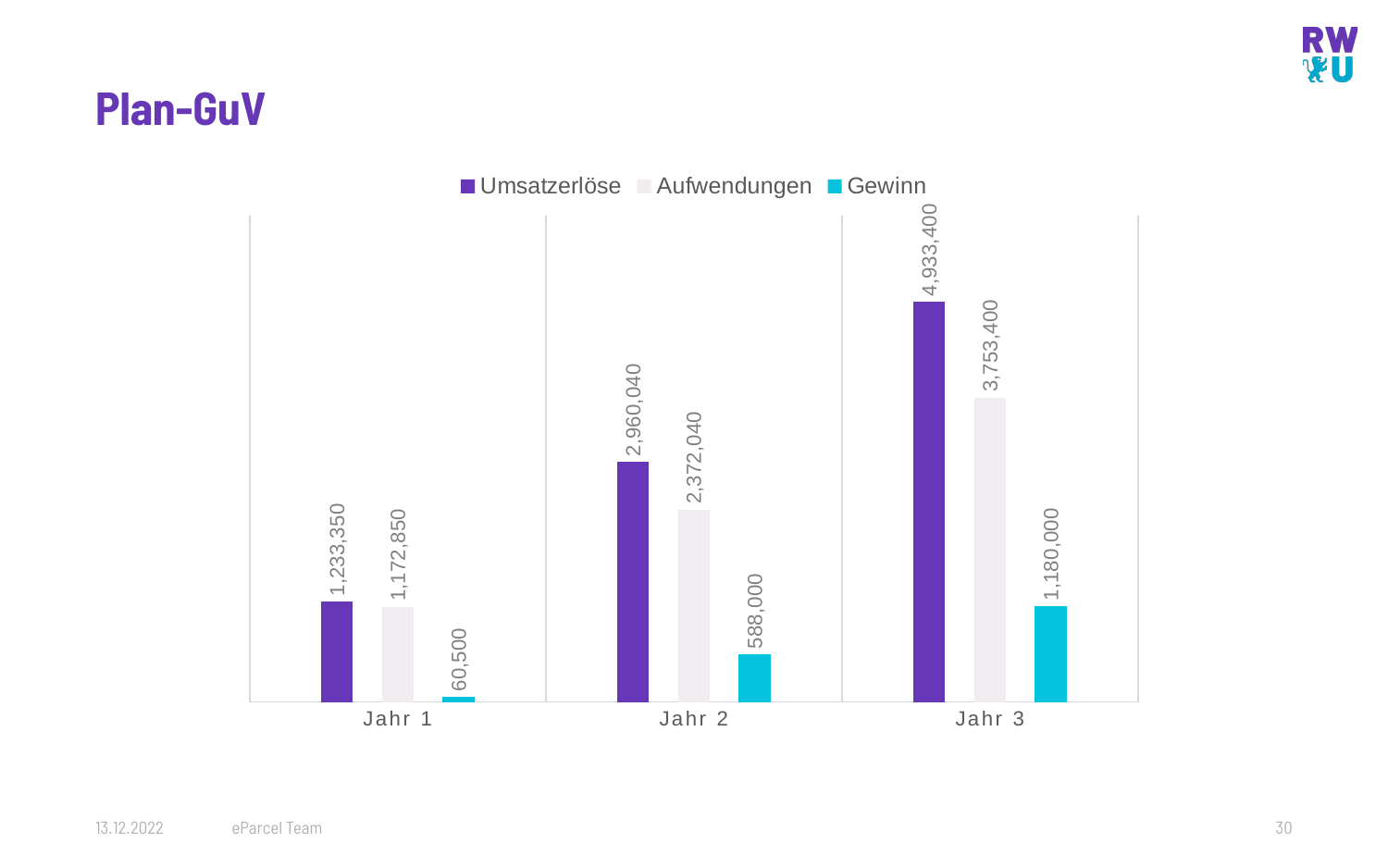

# Plan-GuV

### Chart

| Category | Umsatzerlöse | Aufwendungen | Gewinn |
|---|---|---|---|
| Jahr 1 | 1233350.0 | 1172850.0 | 60500.0 |
| Jahr 2 | 2960040.0 | 2372040.0 | 588000.0 |
| Jahr 3 | 4933400.0 | 3753400.0 | 1180000.0 |
13.12.2022
eParcel Team
30